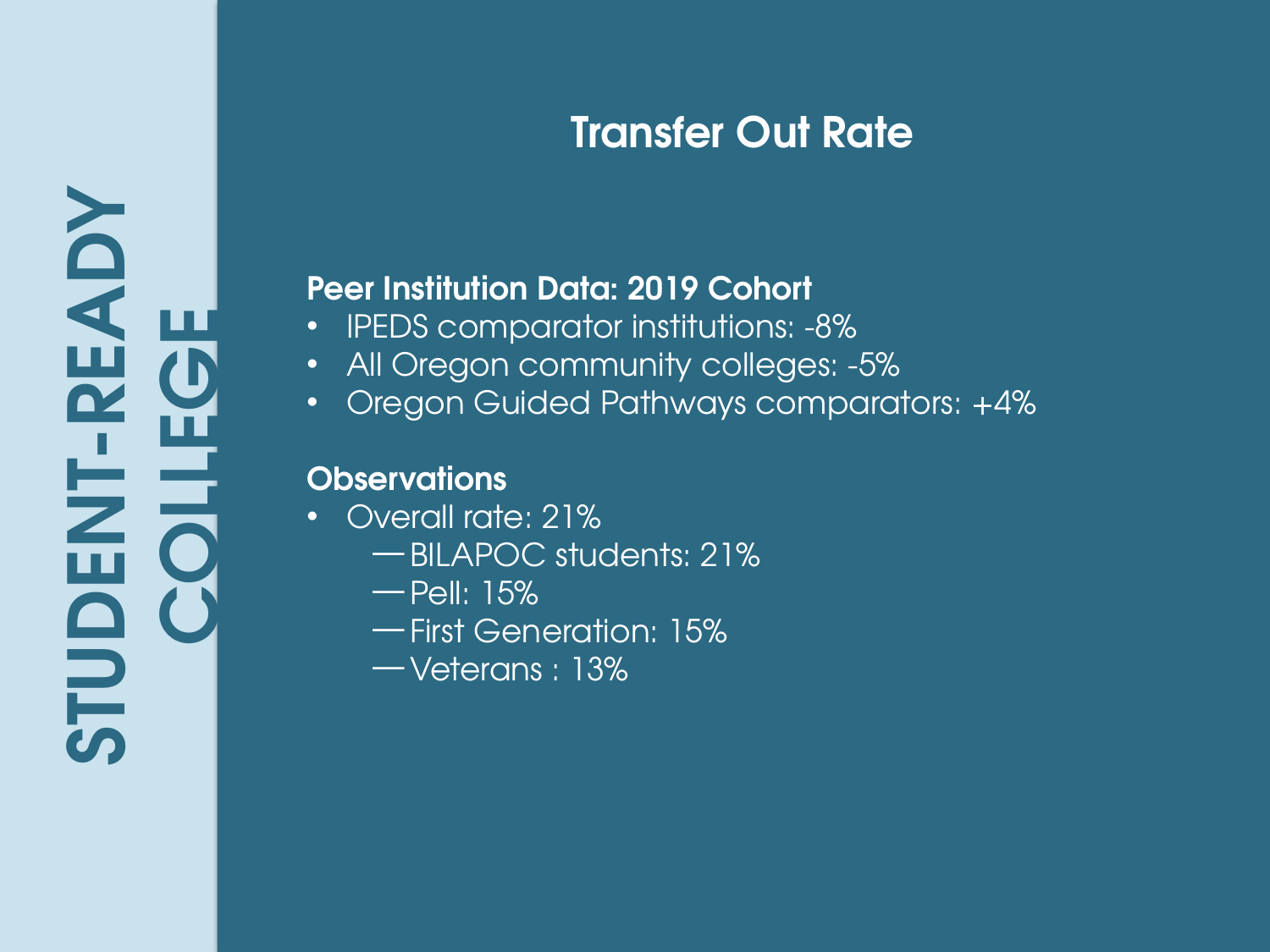

Transfer Out Rate
Peer Institution Data: 2019 Cohort
IPEDS comparator institutions: -8%
All Oregon community colleges: -5%
Oregon Guided Pathways comparators: +4%

Observations
Overall rate: 21%
BILAPOC students: 21%
Pell: 15%
First Generation: 15%
Veterans : 13%
STUDENT-READY COLLEGE